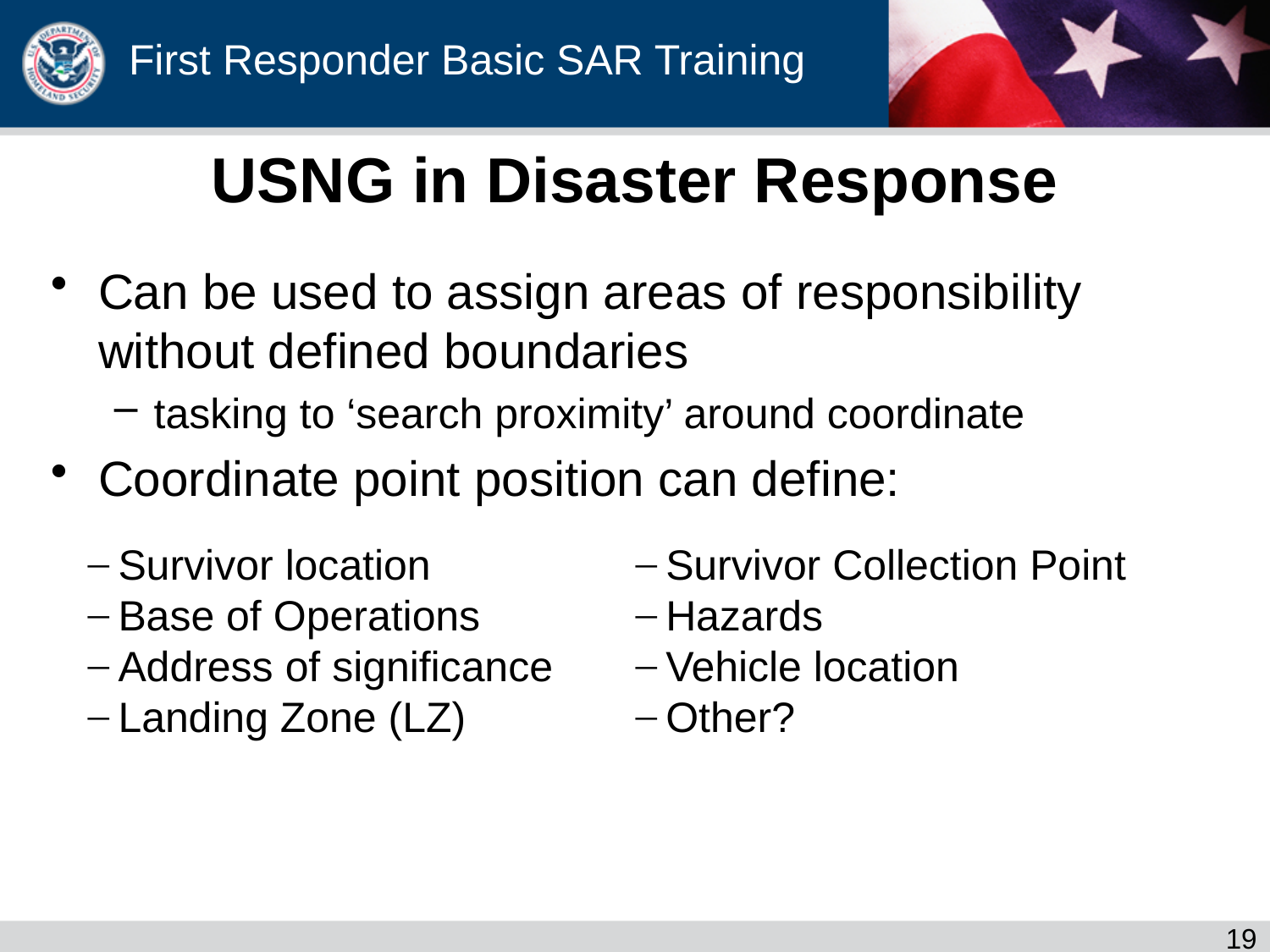

# USNG in Disaster Response
Can be used to assign areas of responsibility without defined boundaries
tasking to ‘search proximity’ around coordinate
Coordinate point position can define:
Survivor location
Base of Operations
Address of significance
Landing Zone (LZ)
Survivor Collection Point
Hazards
Vehicle location
Other?
19